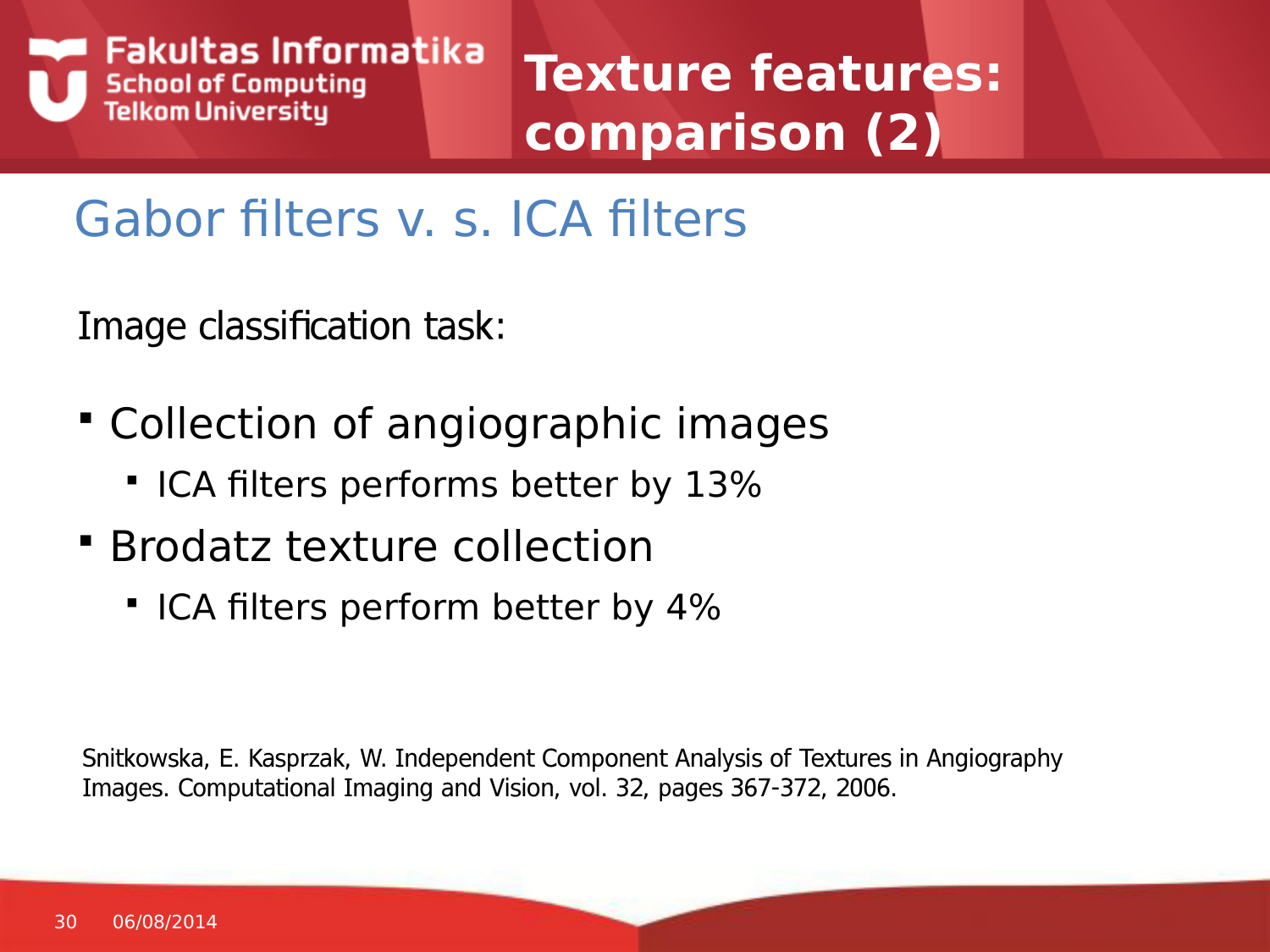

# Texture features: comparison (2)
Gabor filters v. s. ICA filters
Image classification task:

Collection of angiographic images
ICA filters performs better by 13%
Brodatz texture collection
ICA filters perform better by 4%

Snitkowska, E. Kasprzak, W. Independent Component Analysis of Textures in Angiography Images. Computational Imaging and Vision, vol. 32, pages 367-372, 2006.
30
06/08/2014